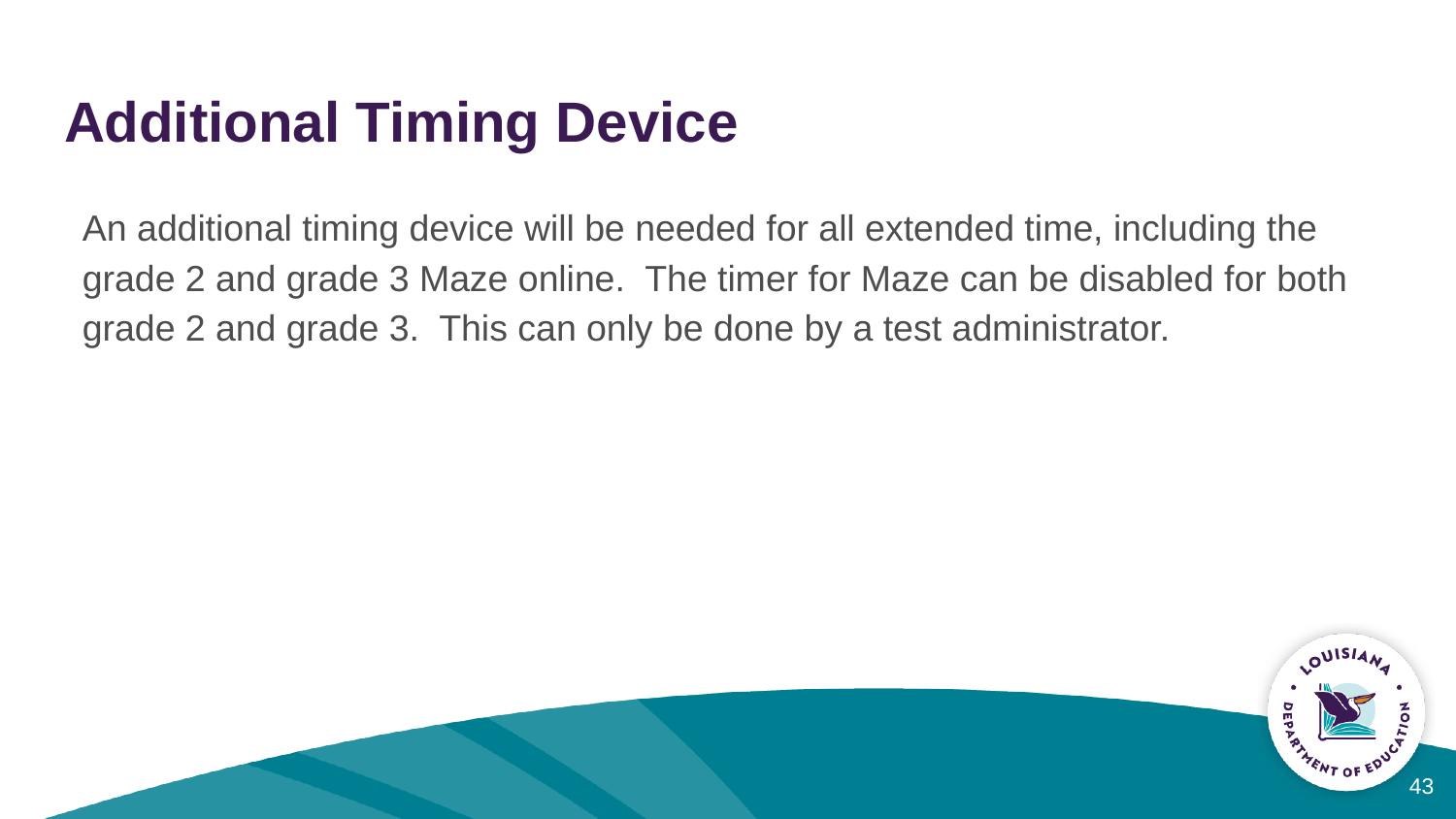

# Additional Timing Device
An additional timing device will be needed for all extended time, including the grade 2 and grade 3 Maze online.  The timer for Maze can be disabled for both grade 2 and grade 3.  This can only be done by a test administrator.
43